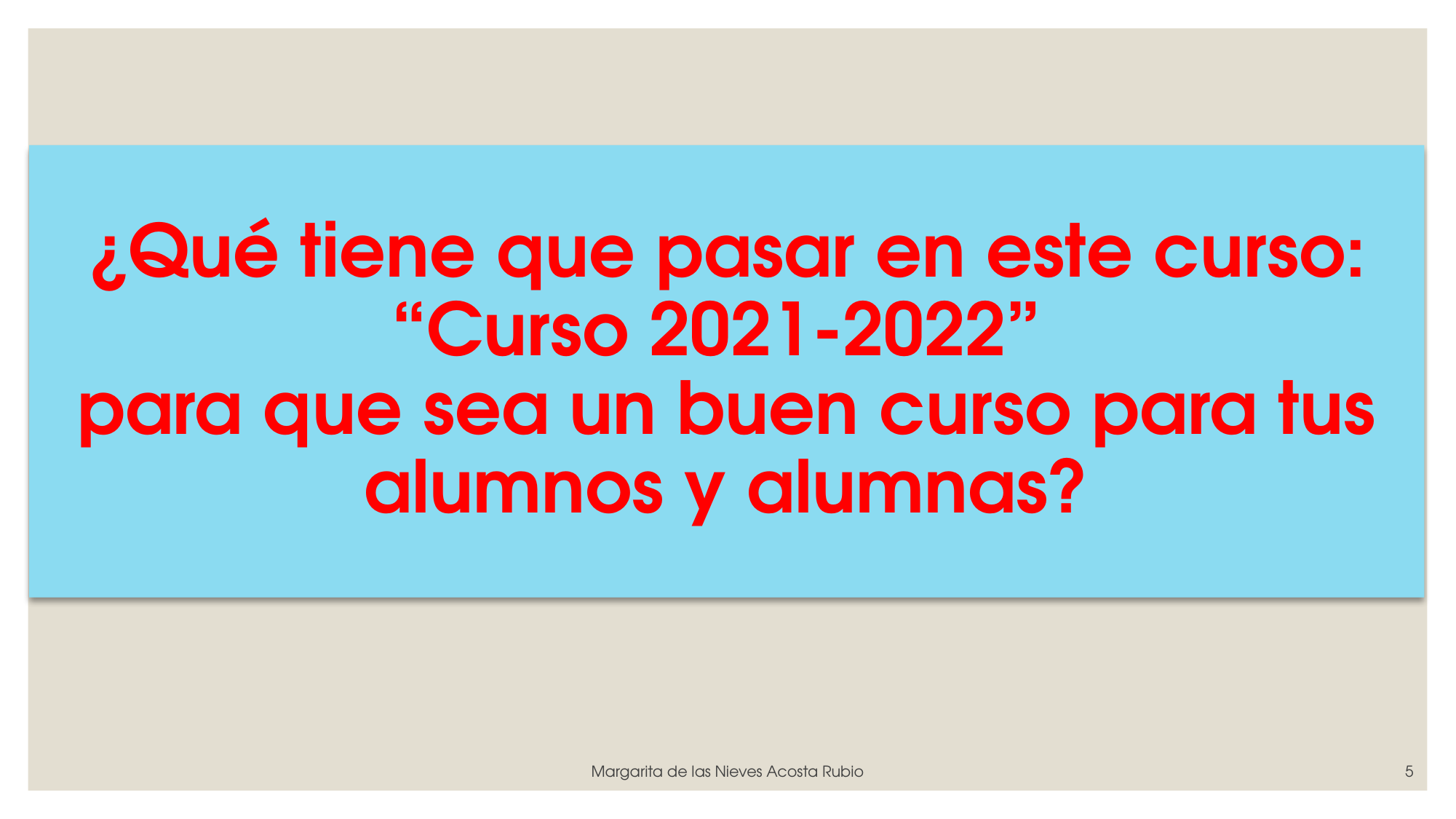

# ¿Qué tiene que pasar en este curso: “Curso 2021-2022” para que sea un buen curso para tus alumnos y alumnas?
Margarita de las Nieves Acosta Rubio
5